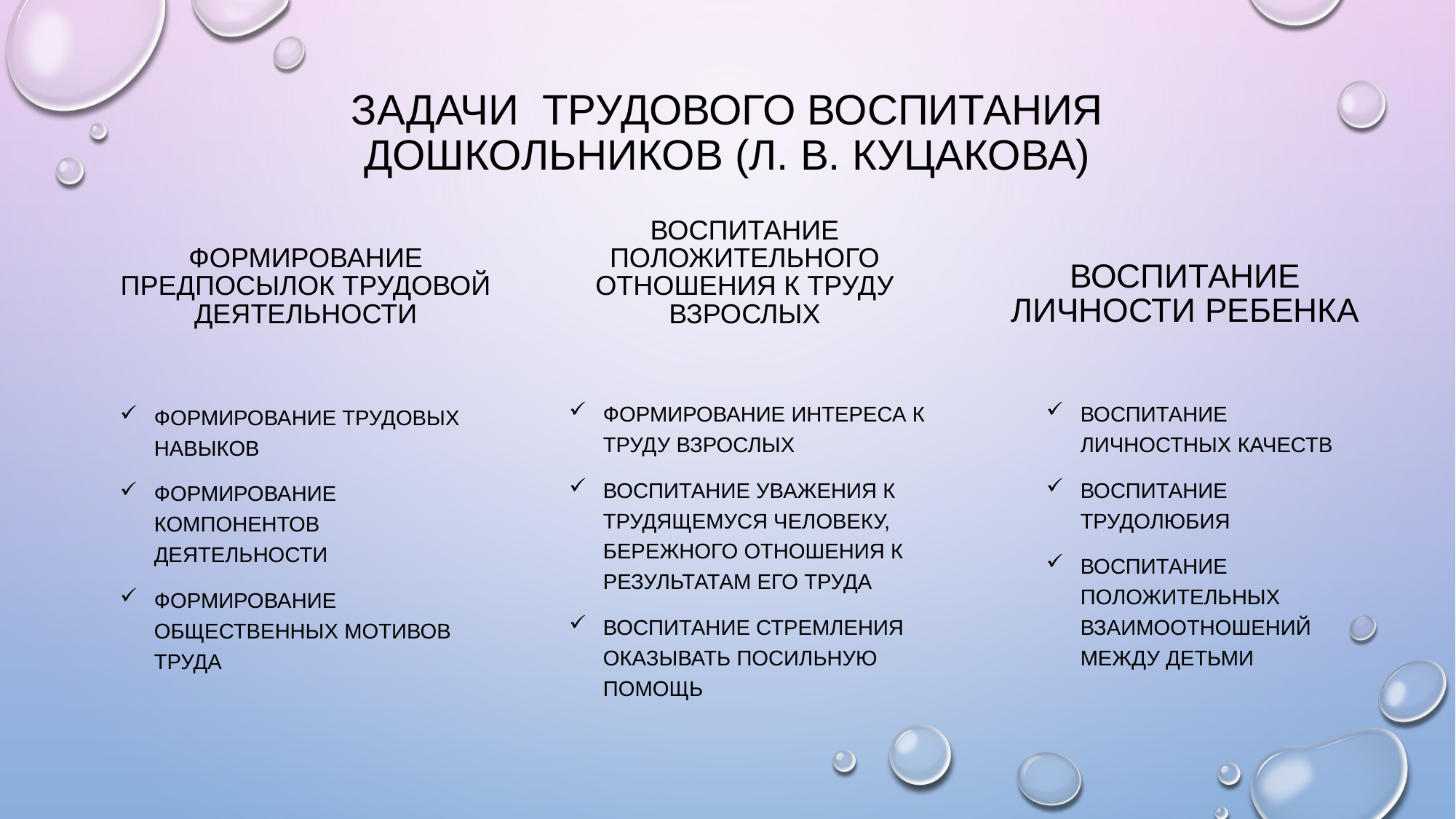

# Задачи  трудового воспитания дошкольников (Л. В. Куцакова)
Формирование предпосылок трудовой деятельности
Воспитание положительного отношения к труду взрослых
Воспитание личности ребенка
Воспитание личностных качеств
Воспитание трудолюбия
Воспитание положительных взаимоотношений между детьми
Формирование интереса к труду взрослых
Воспитание уважения к трудящемуся человеку, бережного отношения к результатам его труда
Воспитание стремления оказывать посильную помощь
Формирование трудовых навыков
Формирование компонентов деятельности
Формирование общественных мотивов труда